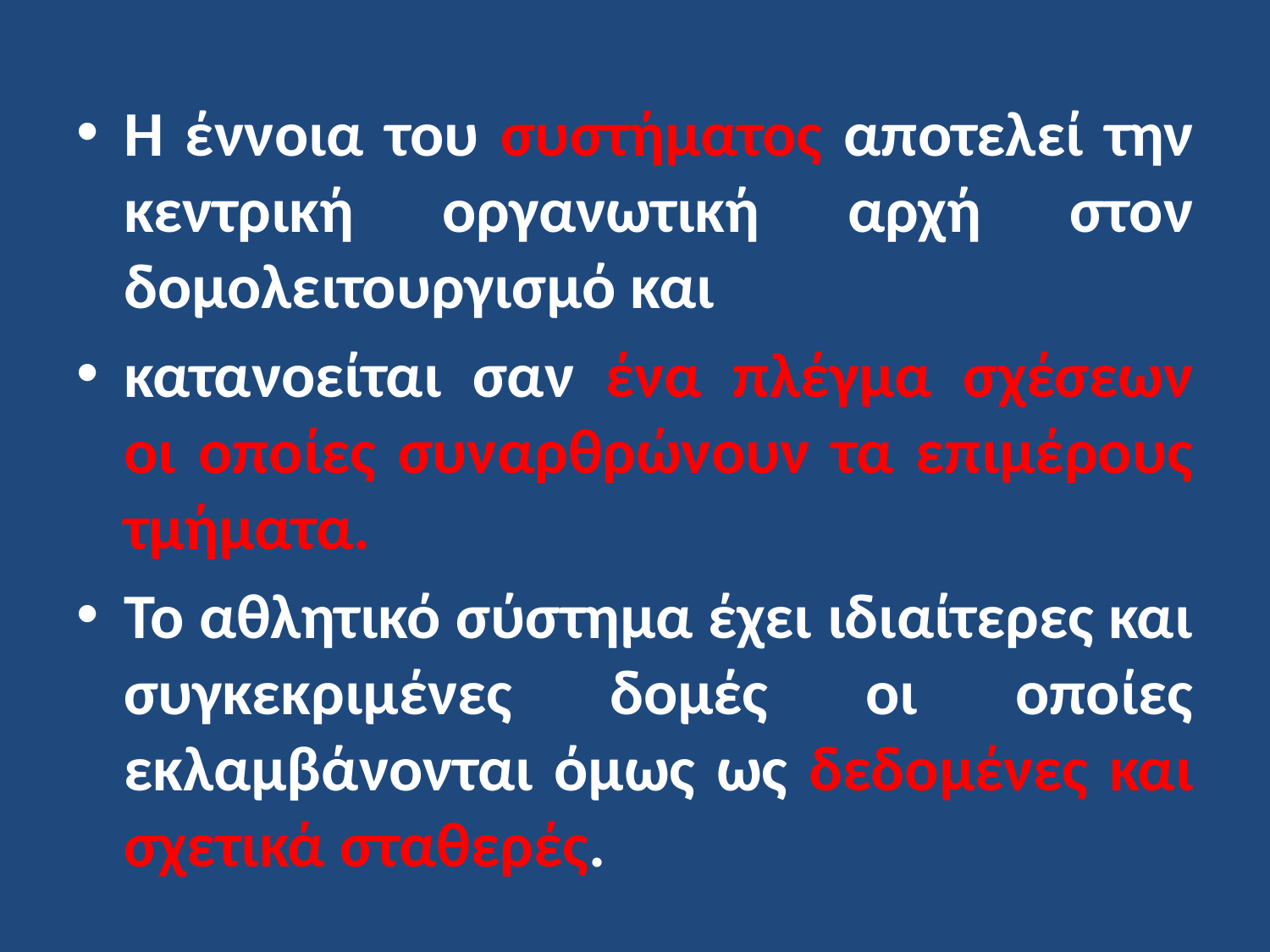

Η έννοια του συστήματος αποτελεί την κεντρική οργανωτική αρχή στον δομολειτουργισμό και
κατανοείται σαν ένα πλέγμα σχέσεων οι οποίες συναρθρώνουν τα επιμέρους τμήματα.
Το αθλητικό σύστημα έχει ιδιαίτερες και συγκεκριμένες δομές οι οποίες εκλαμβάνονται όμως ως δεδομένες και σχετικά σταθερές.